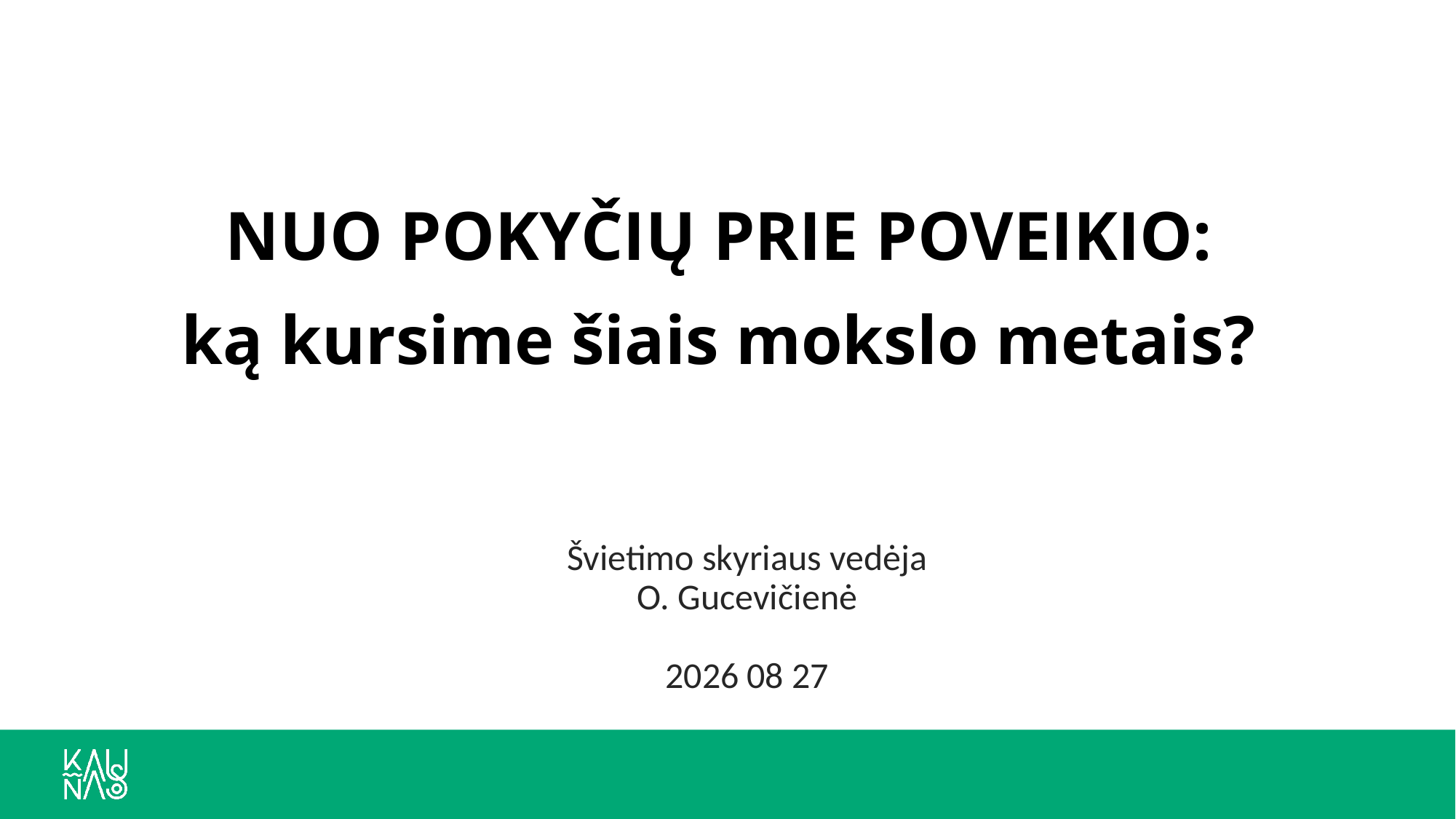

# NUO POKYČIŲ PRIE POVEIKIO: ką kursime šiais mokslo metais?
Švietimo skyriaus vedėja
O. Gucevičienė

2026 08 27